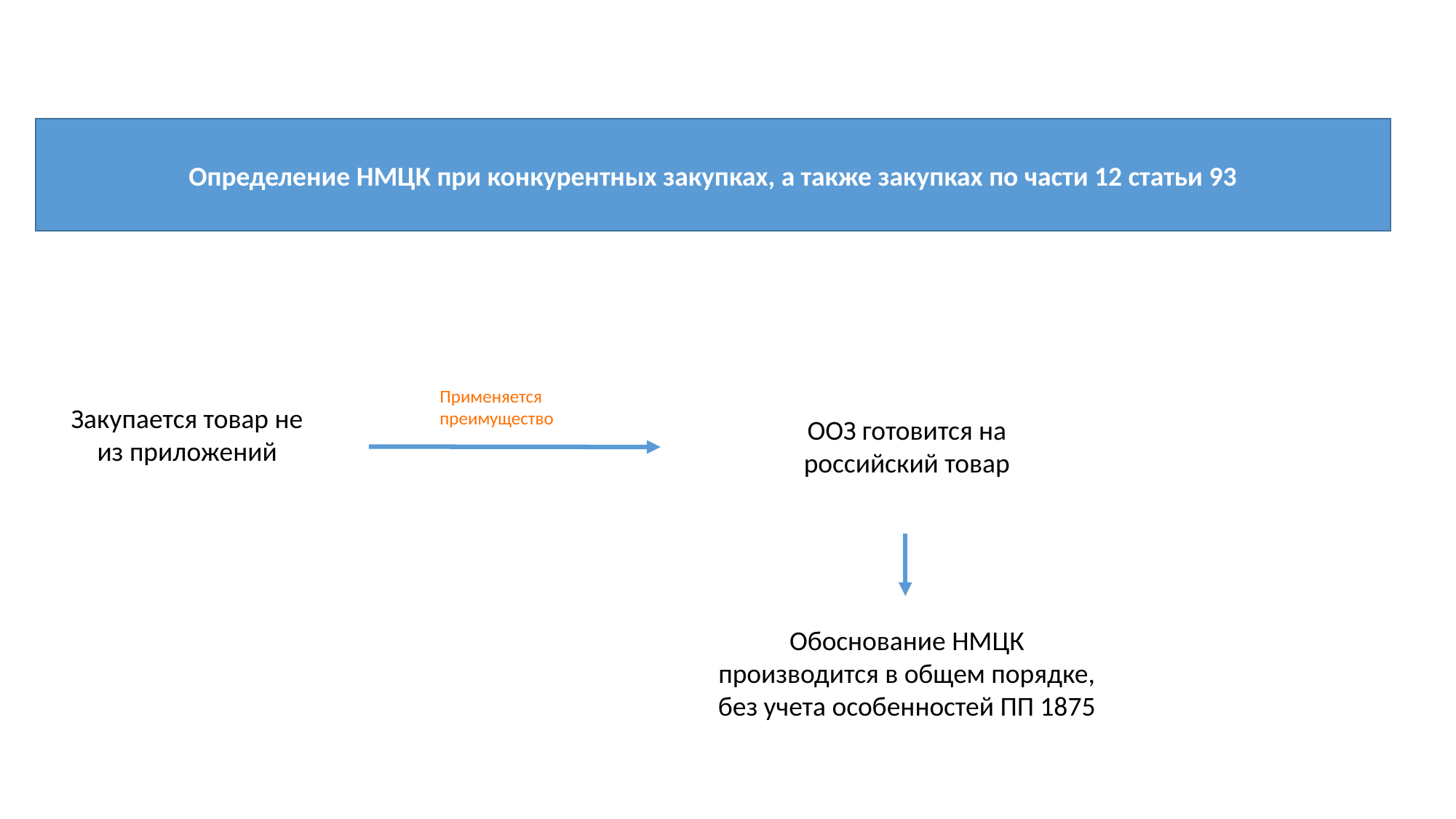

Определение НМЦК при конкурентных закупках, а также закупках по части 12 статьи 93
Применяется преимущество
Закупается товар не из приложений
ООЗ готовится на российский товар
Обоснование НМЦК производится в общем порядке, без учета особенностей ПП 1875